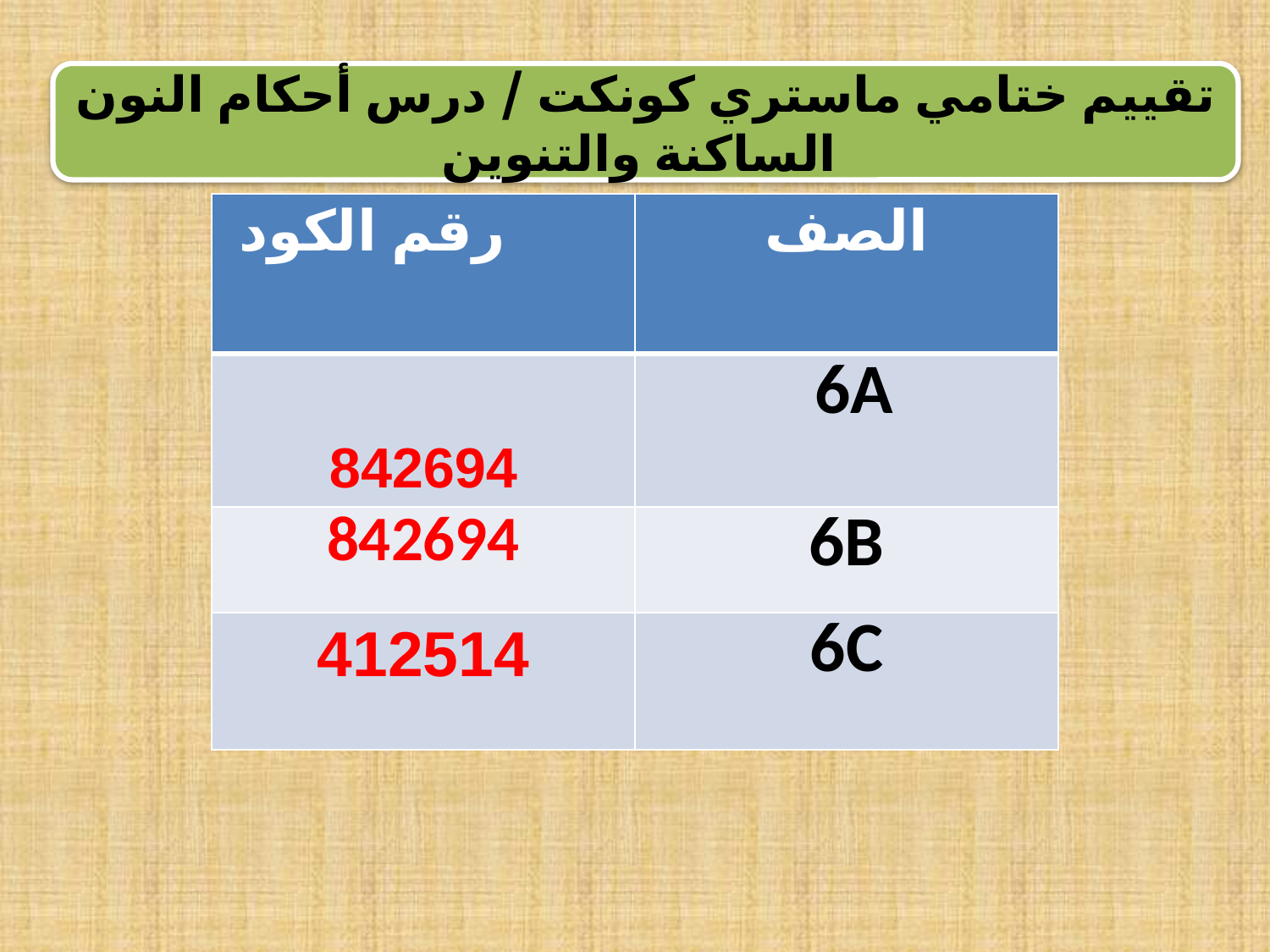

تقييم ختامي ماستري كونكت / درس أحكام النون الساكنة والتنوين
| رقم الكود | الصف |
| --- | --- |
| 842694 | 6A |
| 842694 | 6B |
| 412514 | 6C |